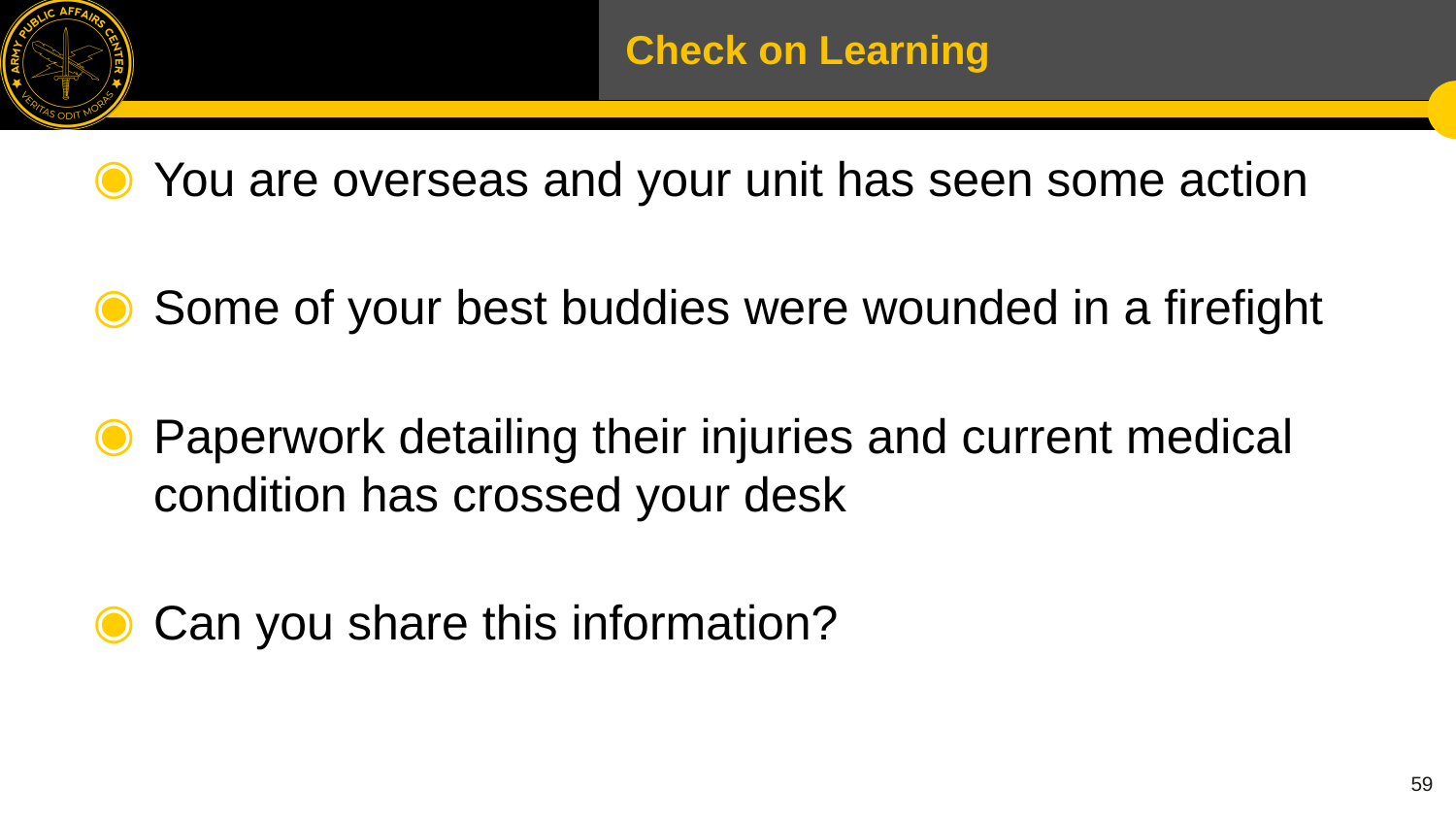

# Check on Learning
You are overseas and your unit has seen some action
Some of your best buddies were wounded in a firefight
Paperwork detailing their injuries and current medical condition has crossed your desk
Can you share this information?
59